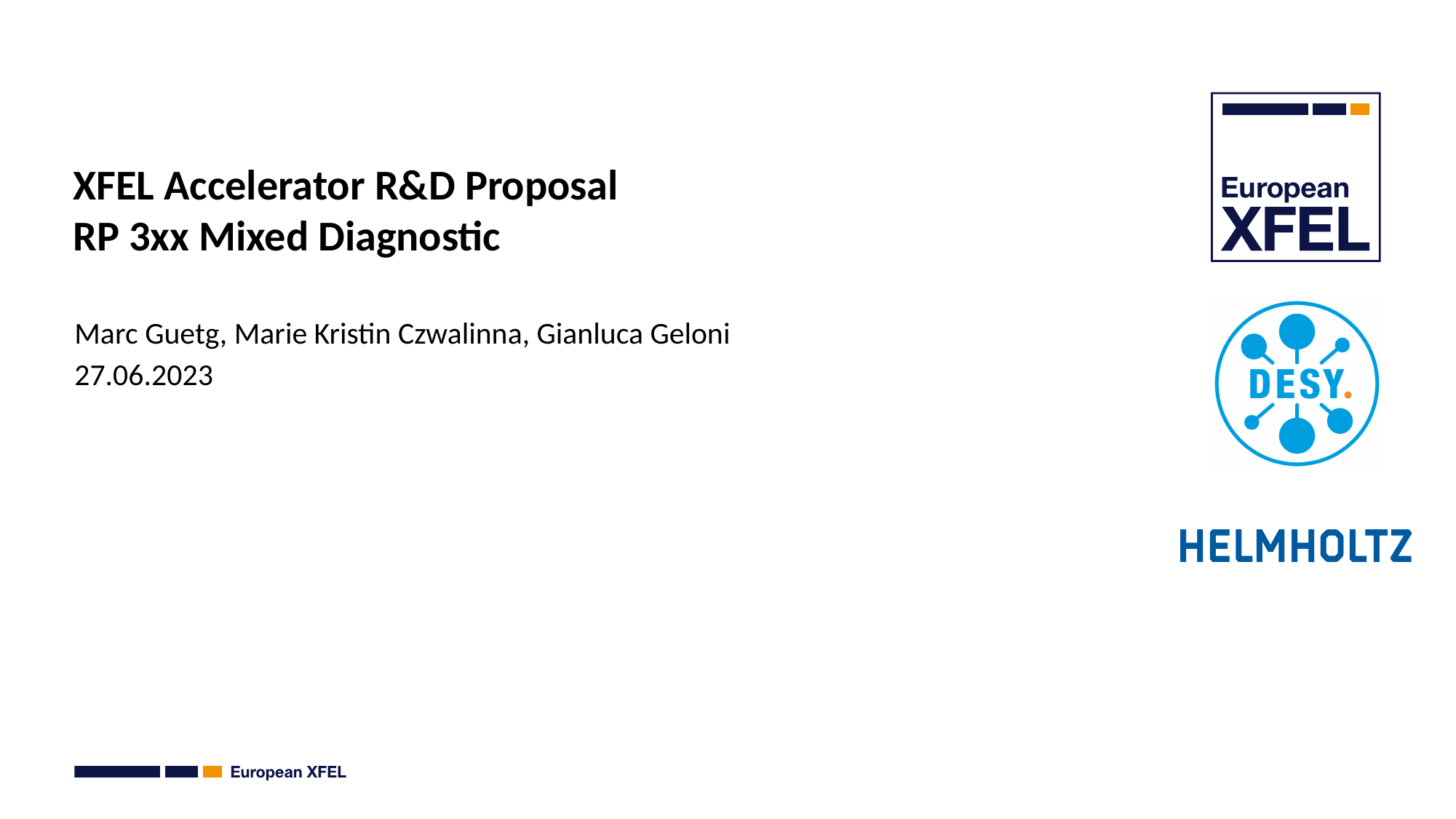

# XFEL Accelerator R&D Proposal RP 3xx Mixed Diagnostic
Marc Guetg, Marie Kristin Czwalinna, Gianluca Geloni
27.06.2023